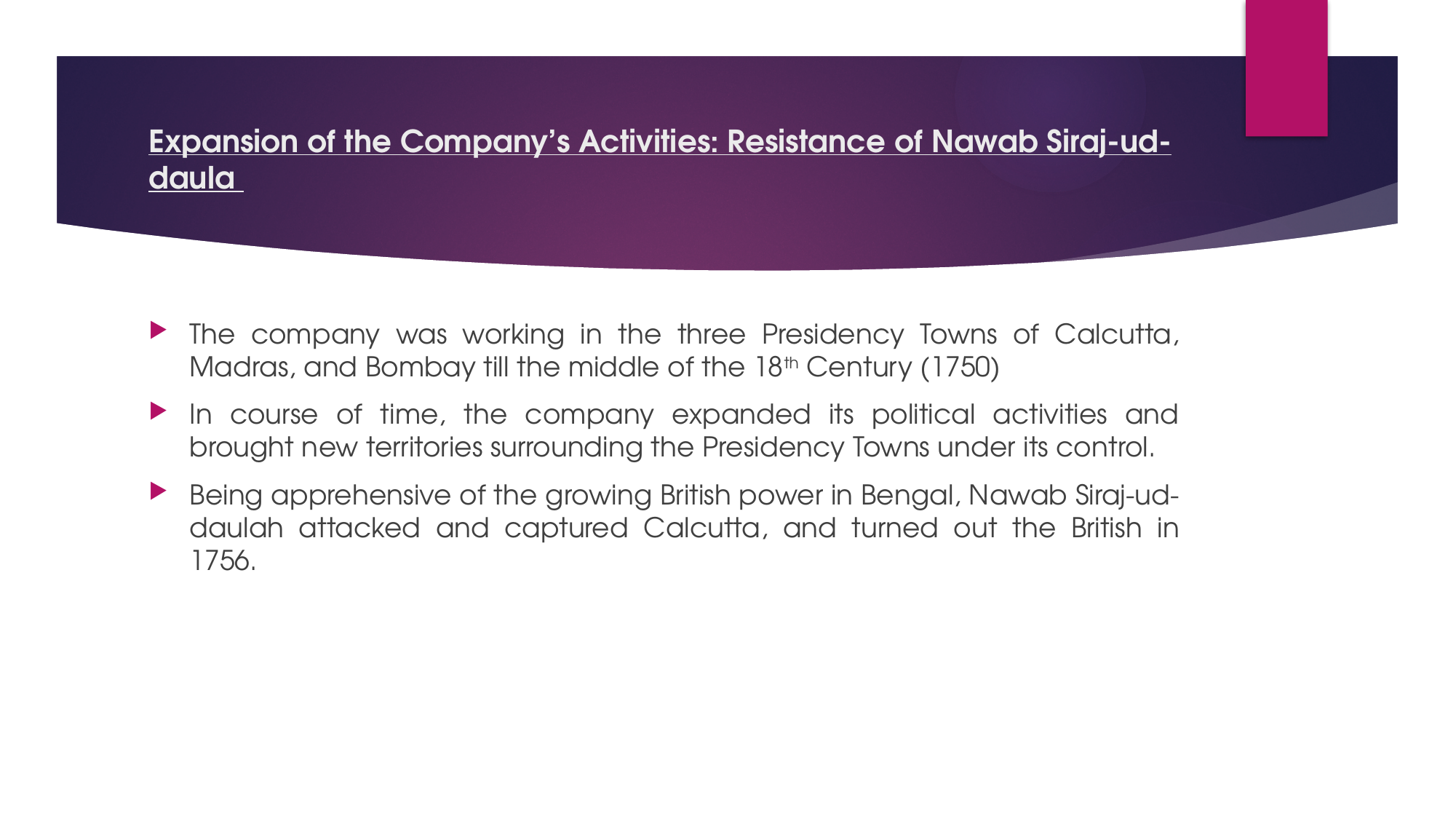

# Expansion of the Company’s Activities: Resistance of Nawab Siraj-ud-daula
The company was working in the three Presidency Towns of Calcutta, Madras, and Bombay till the middle of the 18th Century (1750)
In course of time, the company expanded its political activities and brought new territories surrounding the Presidency Towns under its control.
Being apprehensive of the growing British power in Bengal, Nawab Siraj-ud-daulah attacked and captured Calcutta, and turned out the British in 1756.